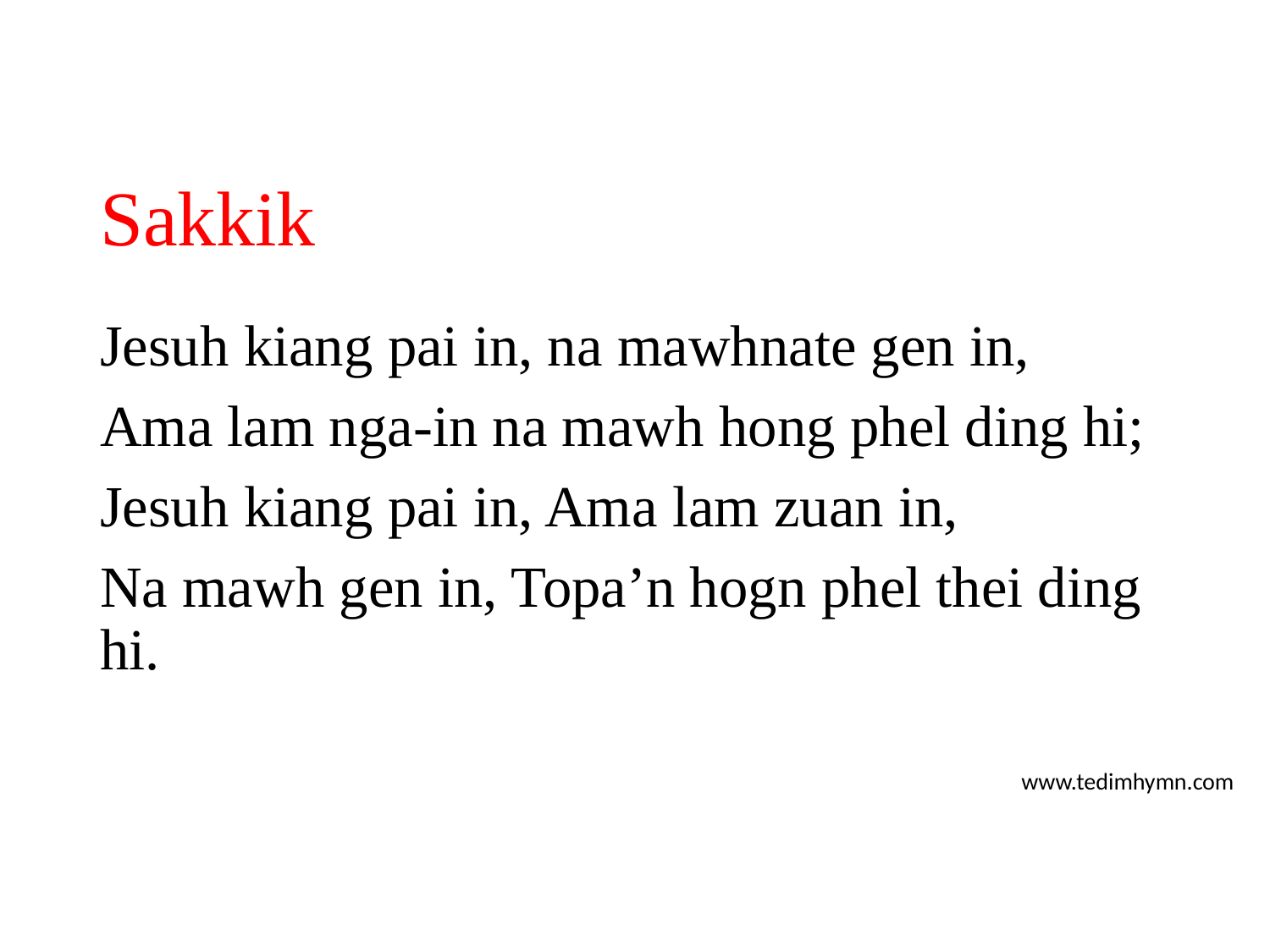

# Sakkik
Jesuh kiang pai in, na mawhnate gen in,
Ama lam nga-in na mawh hong phel ding hi;
Jesuh kiang pai in, Ama lam zuan in,
Na mawh gen in, Topa’n hogn phel thei ding hi.
www.tedimhymn.com